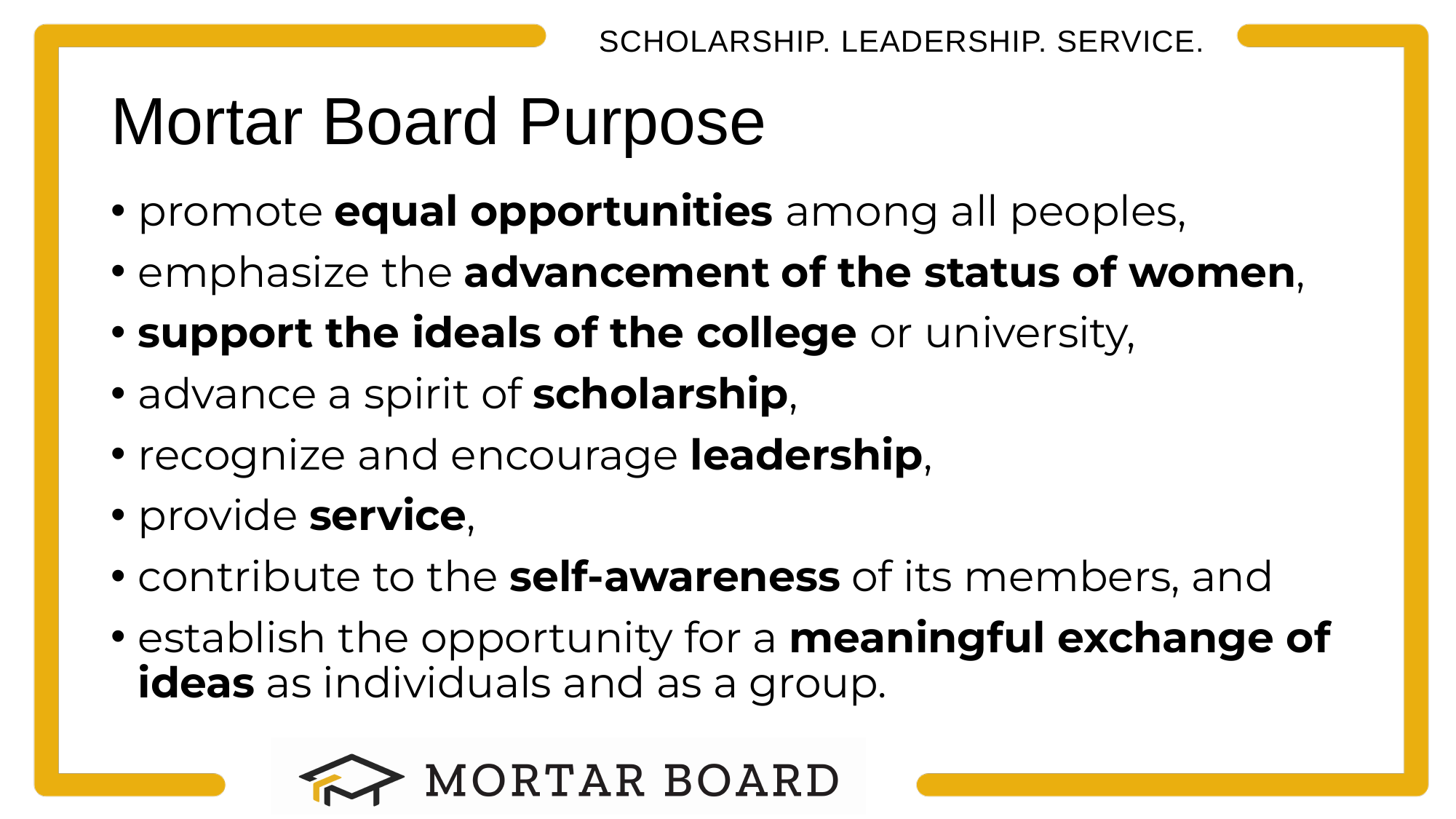

# Mortar Board Purpose
promote equal opportunities among all peoples,
emphasize the advancement of the status of women,
support the ideals of the college or university,
advance a spirit of scholarship,
recognize and encourage leadership,
provide service,
contribute to the self-awareness of its members, and
establish the opportunity for a meaningful exchange of ideas as individuals and as a group.